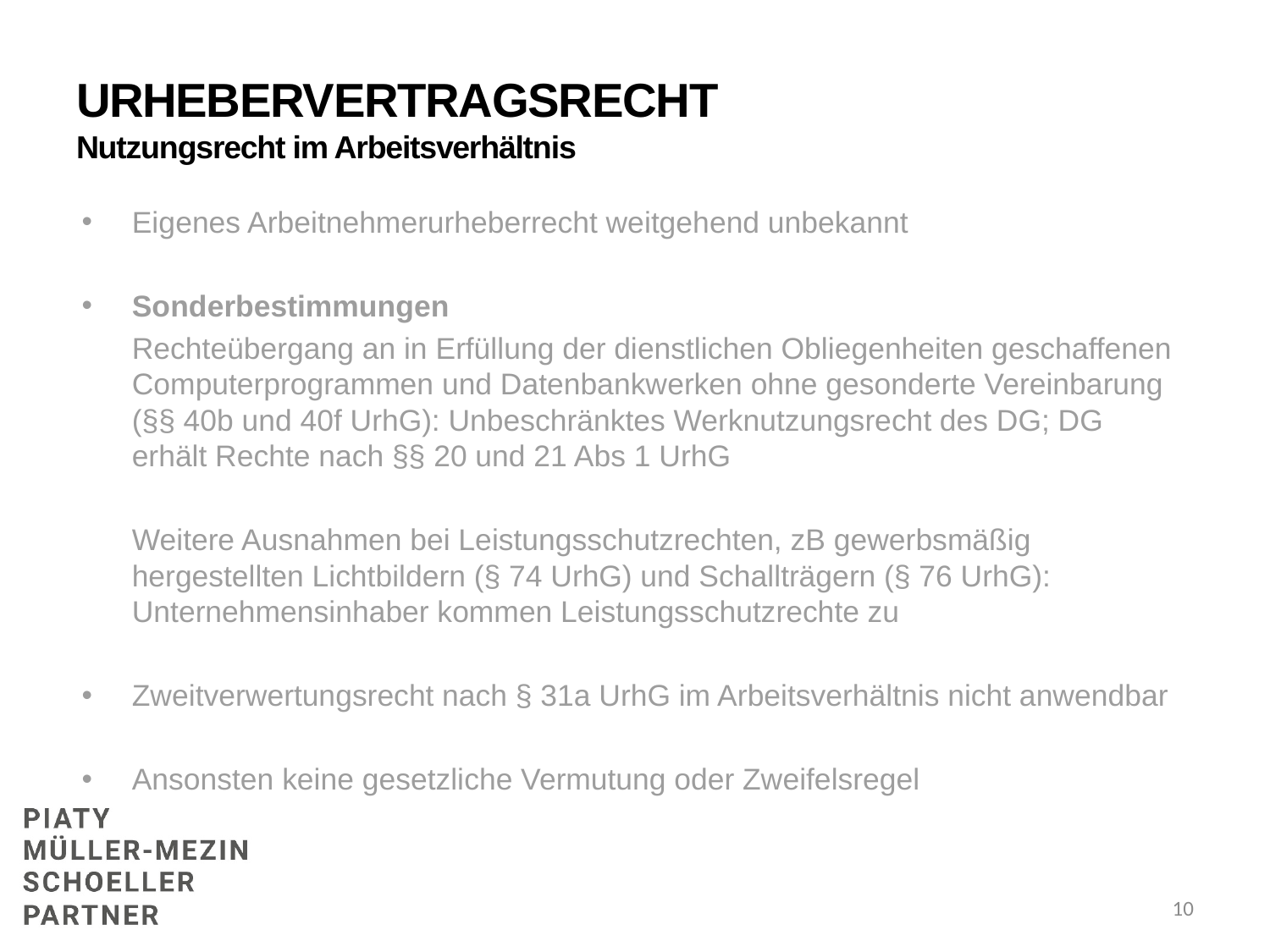

# Urhebervertragsrecht Nutzungsrecht im Arbeitsverhältnis
Eigenes Arbeitnehmerurheberrecht weitgehend unbekannt

Sonderbestimmungen
	Rechteübergang an in Erfüllung der dienstlichen Obliegenheiten geschaffenen Computerprogrammen und Datenbankwerken ohne gesonderte Vereinbarung (§§ 40b und 40f UrhG): Unbeschränktes Werknutzungsrecht des DG; DG erhält Rechte nach §§ 20 und 21 Abs 1 UrhG

	Weitere Ausnahmen bei Leistungsschutzrechten, zB gewerbsmäßig hergestellten Lichtbildern (§ 74 UrhG) und Schallträgern (§ 76 UrhG): Unternehmensinhaber kommen Leistungsschutzrechte zu

Zweitverwertungsrecht nach § 31a UrhG im Arbeitsverhältnis nicht anwendbar

Ansonsten keine gesetzliche Vermutung oder Zweifelsregel
10